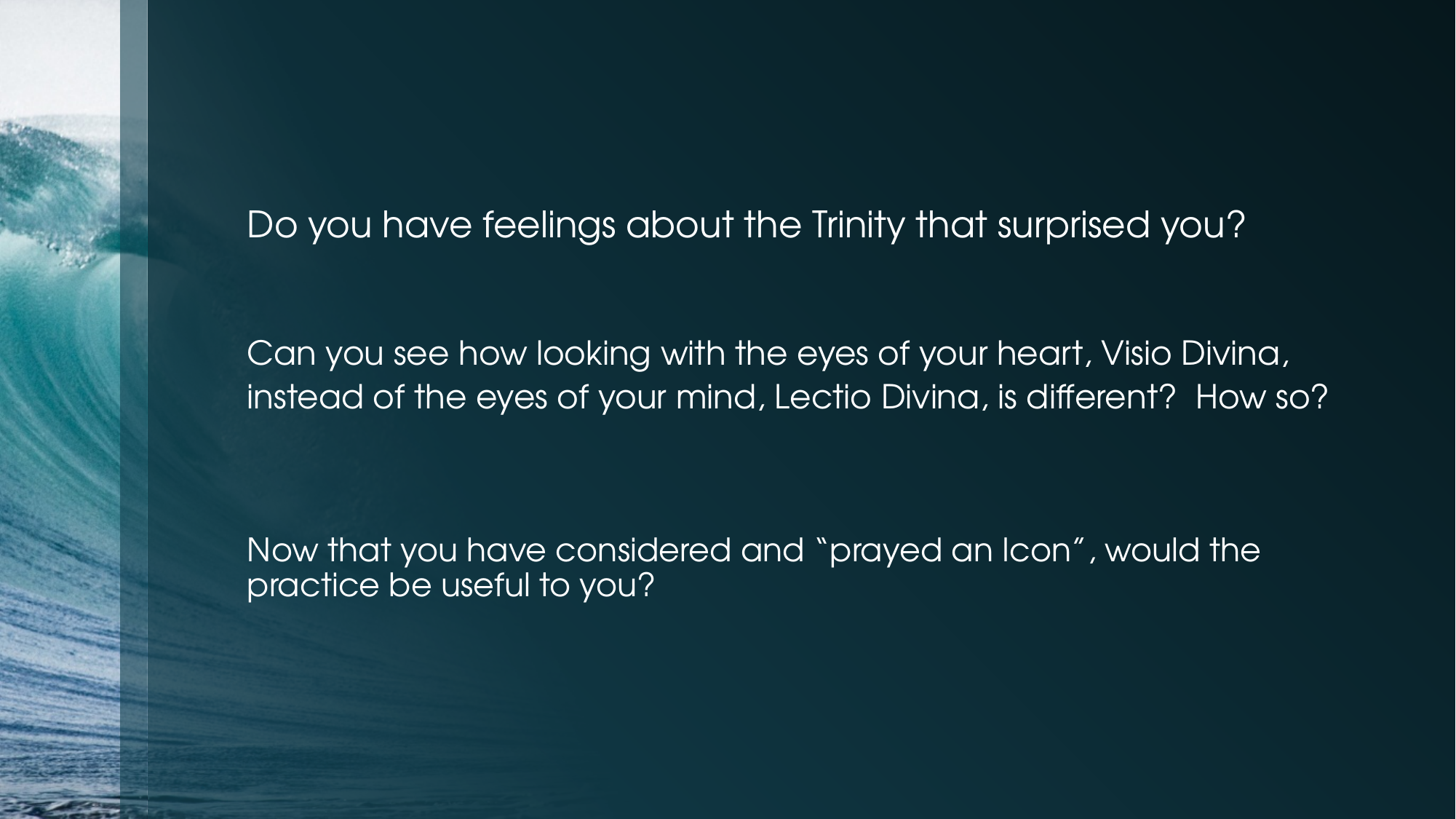

# Do you have feelings about the Trinity that surprised you?
Can you see how looking with the eyes of your heart, Visio Divina, instead of the eyes of your mind, Lectio Divina, is different?  How so?
Now that you have considered and “prayed an Icon”, would the practice be useful to you?